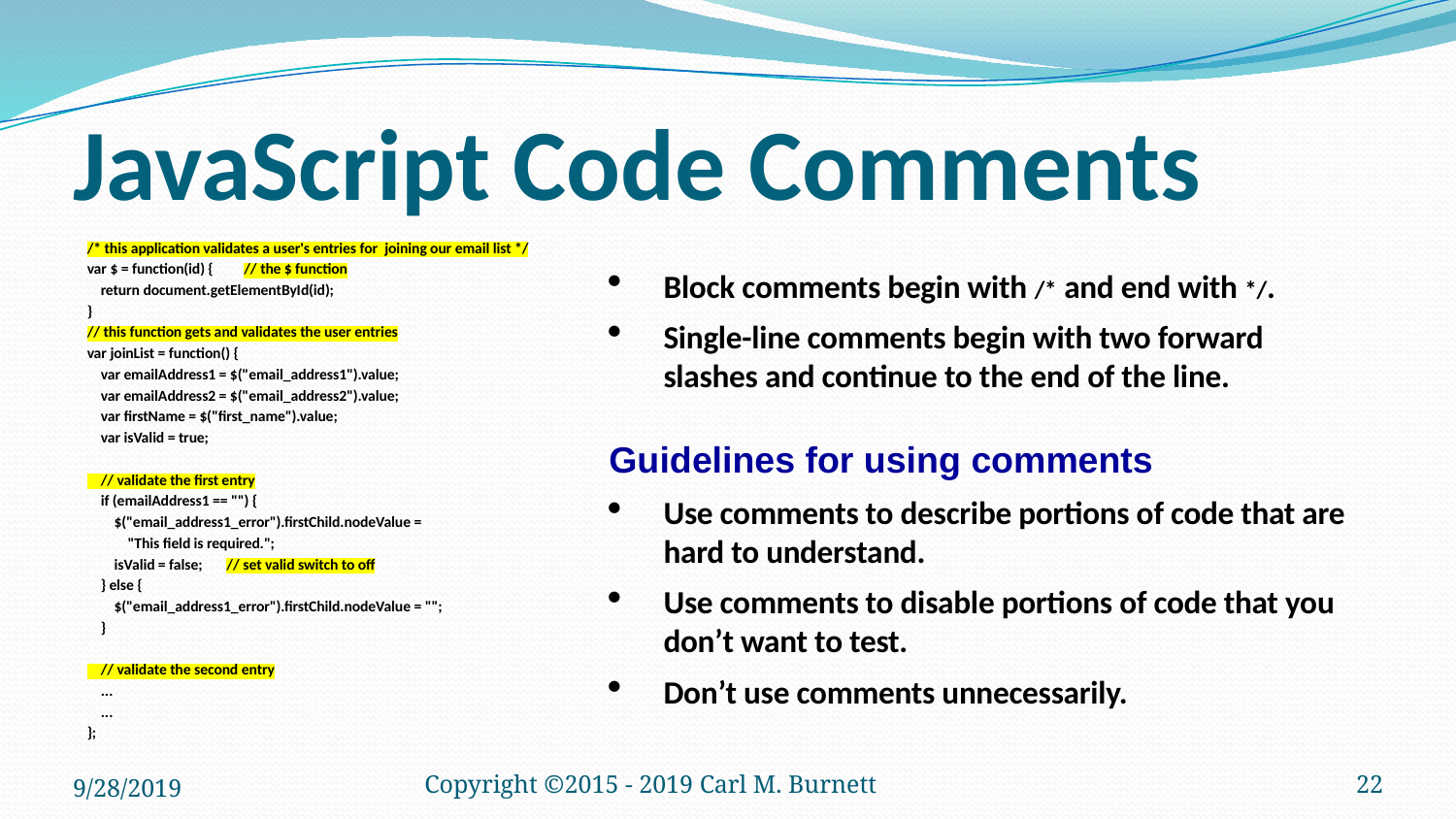

# JavaScript Code Comments
/* this application validates a user's entries for  joining our email list */
var $ = function(id) {         // the $ function
    return document.getElementById(id);
}
// this function gets and validates the user entries
var joinList = function() {
    var emailAddress1 = $("email_address1").value;
    var emailAddress2 = $("email_address2").value;
    var firstName = $("first_name").value;
    var isValid = true;

    // validate the first entry
    if (emailAddress1 == "") {
        $("email_address1_error").firstChild.nodeValue =
            "This field is required.";
        isValid = false;       // set valid switch to off
    } else {
        $("email_address1_error").firstChild.nodeValue = "";
    }

    // validate the second entry
    ...
    ...
};

Block comments begin with /* and end with */.
Single-line comments begin with two forward slashes and continue to the end of the line.
Guidelines for using comments
Use comments to describe portions of code that are hard to understand.
Use comments to disable portions of code that you don’t want to test.
Don’t use comments unnecessarily.
9/28/2019
Copyright ©2015 - 2019 Carl M. Burnett
22